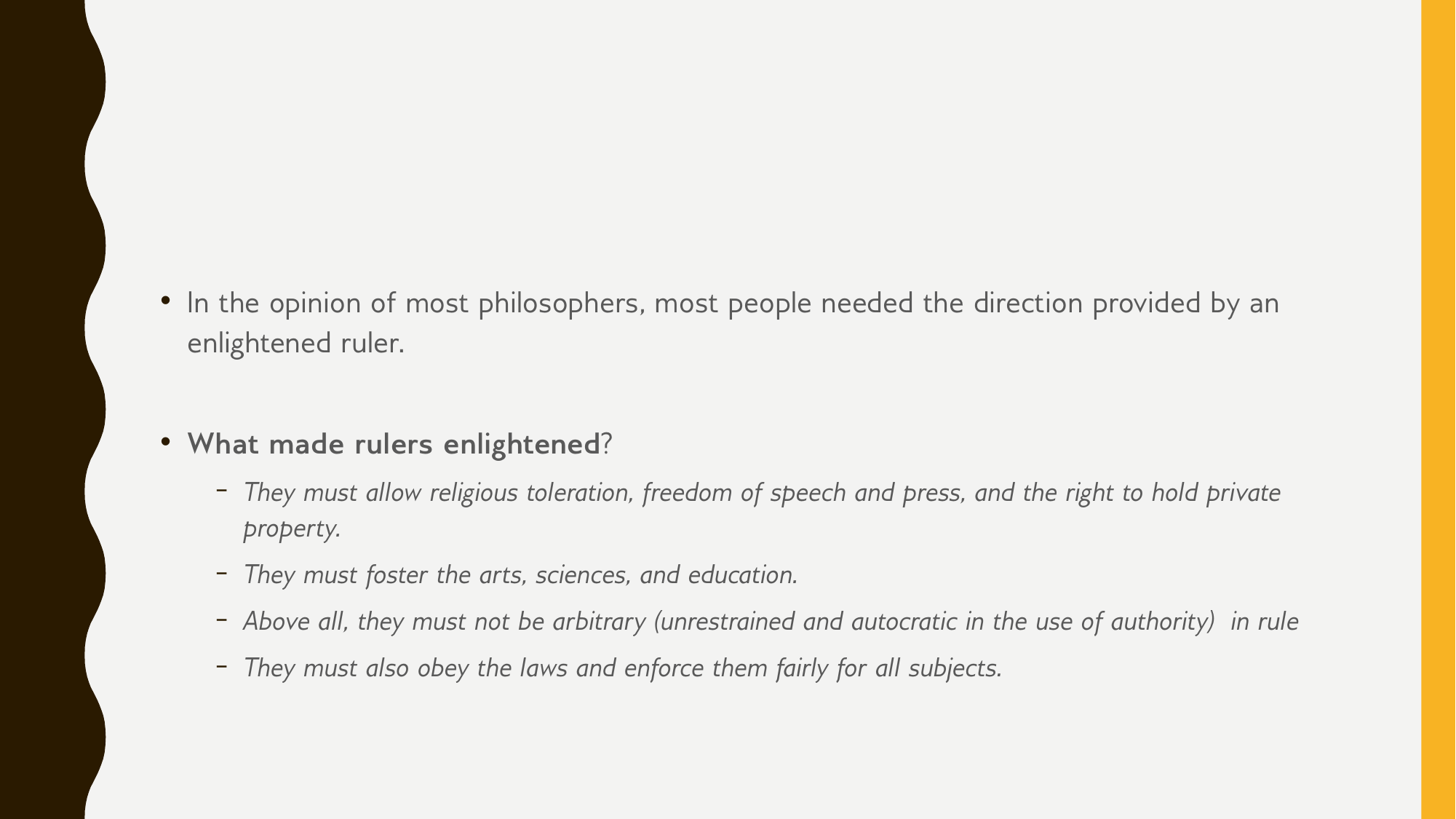

#
In the opinion of most philosophers, most people needed the direction provided by an enlightened ruler.

What made rulers enlightened?
They must allow religious toleration, freedom of speech and press, and the right to hold private property.
They must foster the arts, sciences, and education.
Above all, they must not be arbitrary (unrestrained and autocratic in the use of authority)  in rule
They must also obey the laws and enforce them fairly for all subjects.